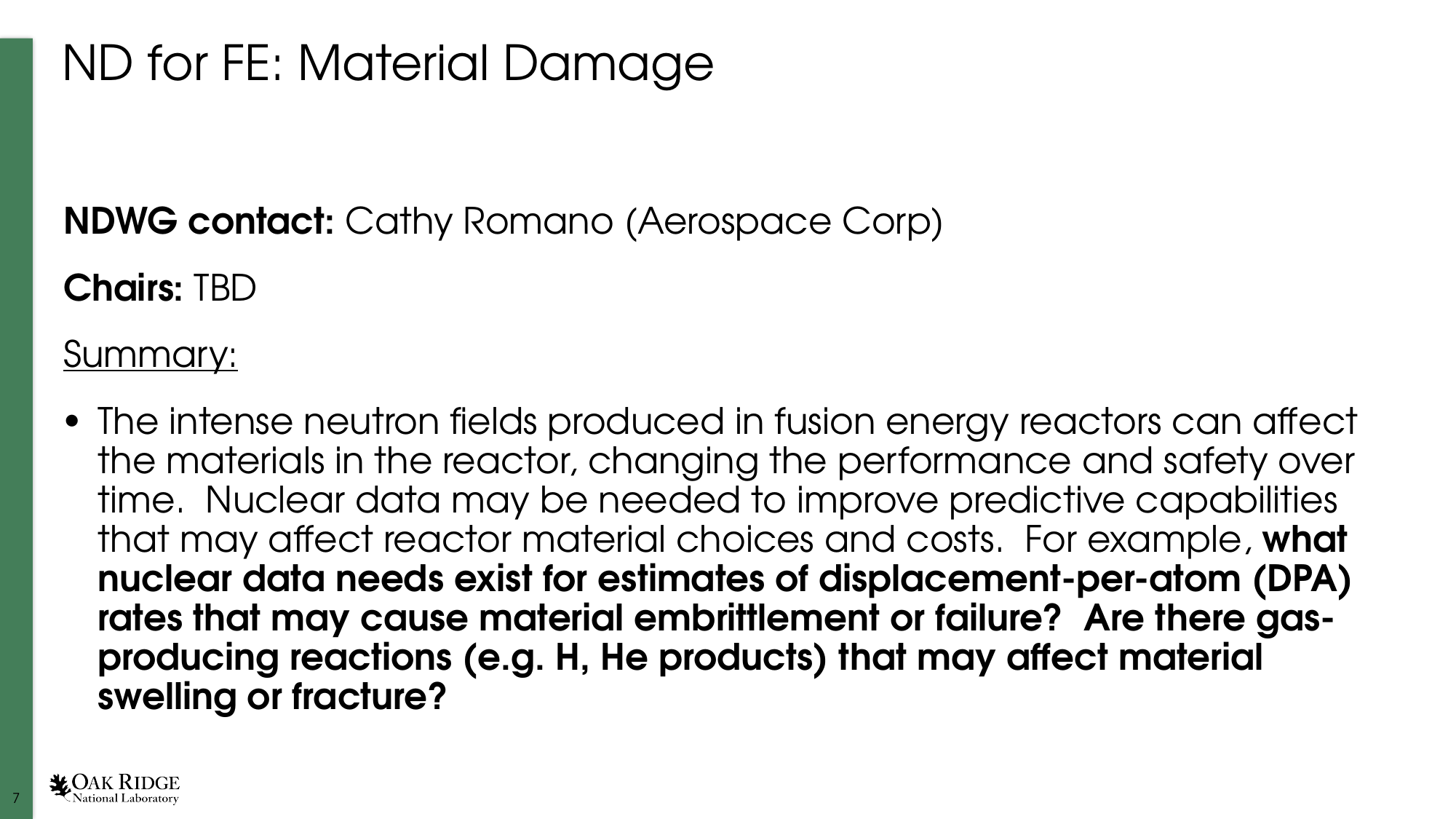

# ND for FE: Material Damage
NDWG contact: Cathy Romano (Aerospace Corp)
Chairs: TBD
Summary:
The intense neutron fields produced in fusion energy reactors can affect the materials in the reactor, changing the performance and safety over time.  Nuclear data may be needed to improve predictive capabilities that may affect reactor material choices and costs.  For example, what nuclear data needs exist for estimates of displacement-per-atom (DPA) rates that may cause material embrittlement or failure?  Are there gas-producing reactions (e.g. H, He products) that may affect material swelling or fracture?